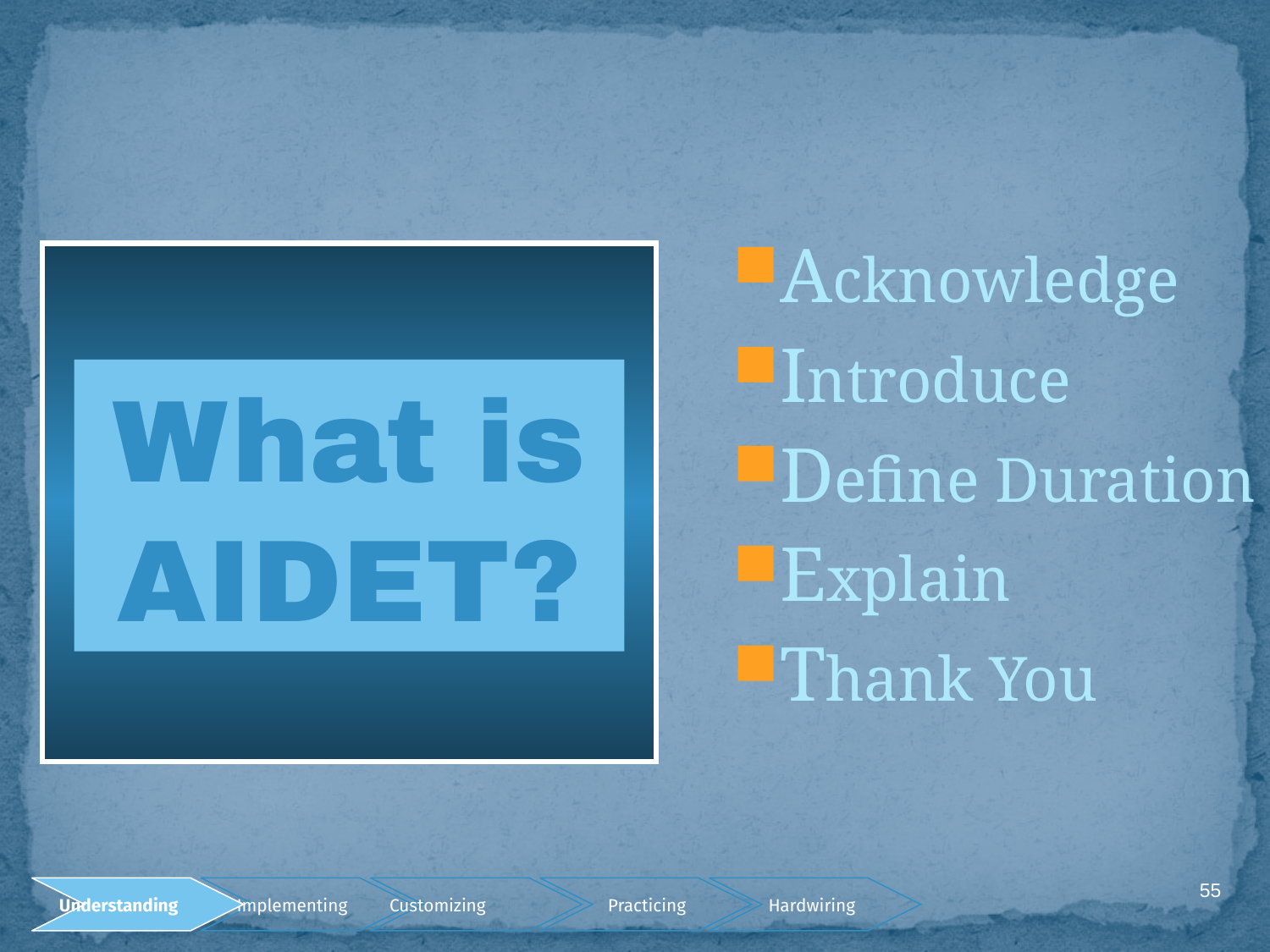

Acknowledge
Introduce
Define Duration
Explain
Thank You

What is AIDET?
55
   Understanding
Implementing
Customizing
Practicing
Hardwiring